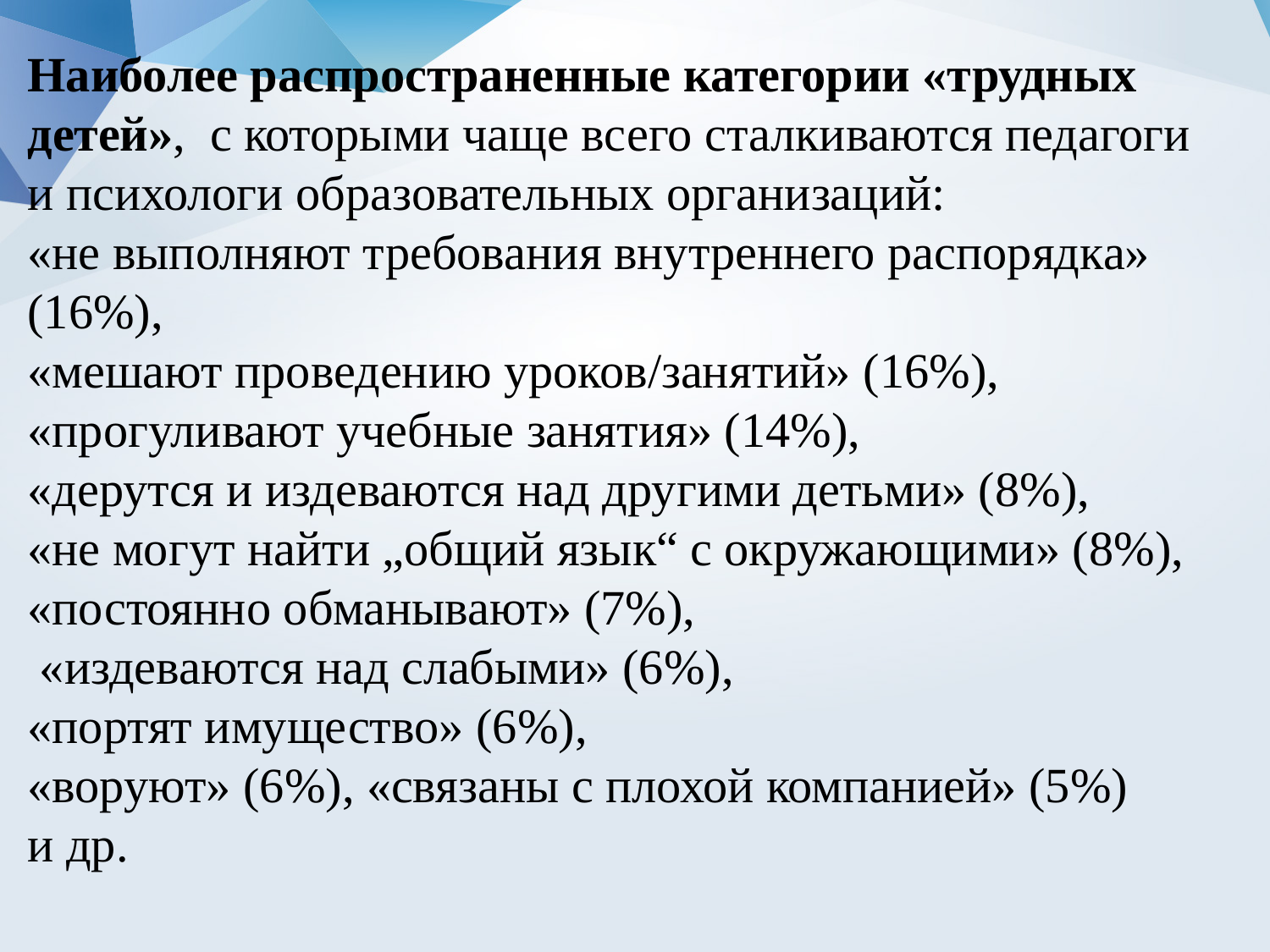

Наиболее распространенные категории «трудных детей»,  с которыми чаще всего сталкиваются педагоги и психологи образовательных организаций:
«не выполняют требования внутреннего распорядка» (16%),
«мешают проведению уроков/занятий» (16%), «прогуливают учебные занятия» (14%),
«дерутся и издеваются над другими детьми» (8%), «не могут найти „общий язык“ с окружающими» (8%),
«постоянно обманывают» (7%),
 «издеваются над слабыми» (6%),
«портят имущество» (6%),
«воруют» (6%), «связаны с плохой компанией» (5%) и др.